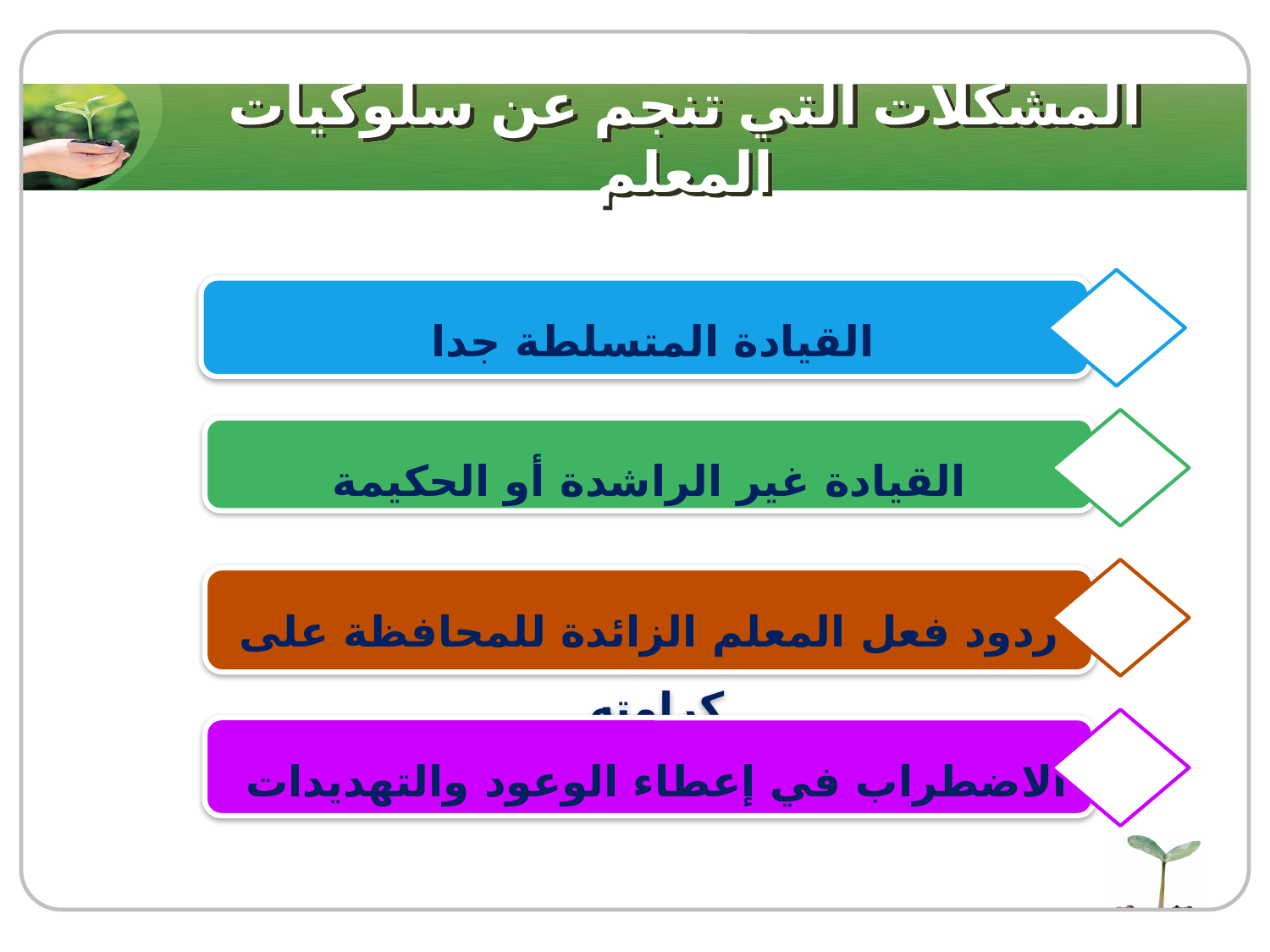

# المشكلات التي تنجم عن سلوكيات المعلم

القيادة المتسلطة جدا

القيادة غير الراشدة أو الحكيمة

ردود فعل المعلم الزائدة للمحافظة على كرامته

الاضطراب في إعطاء الوعود والتهديدات